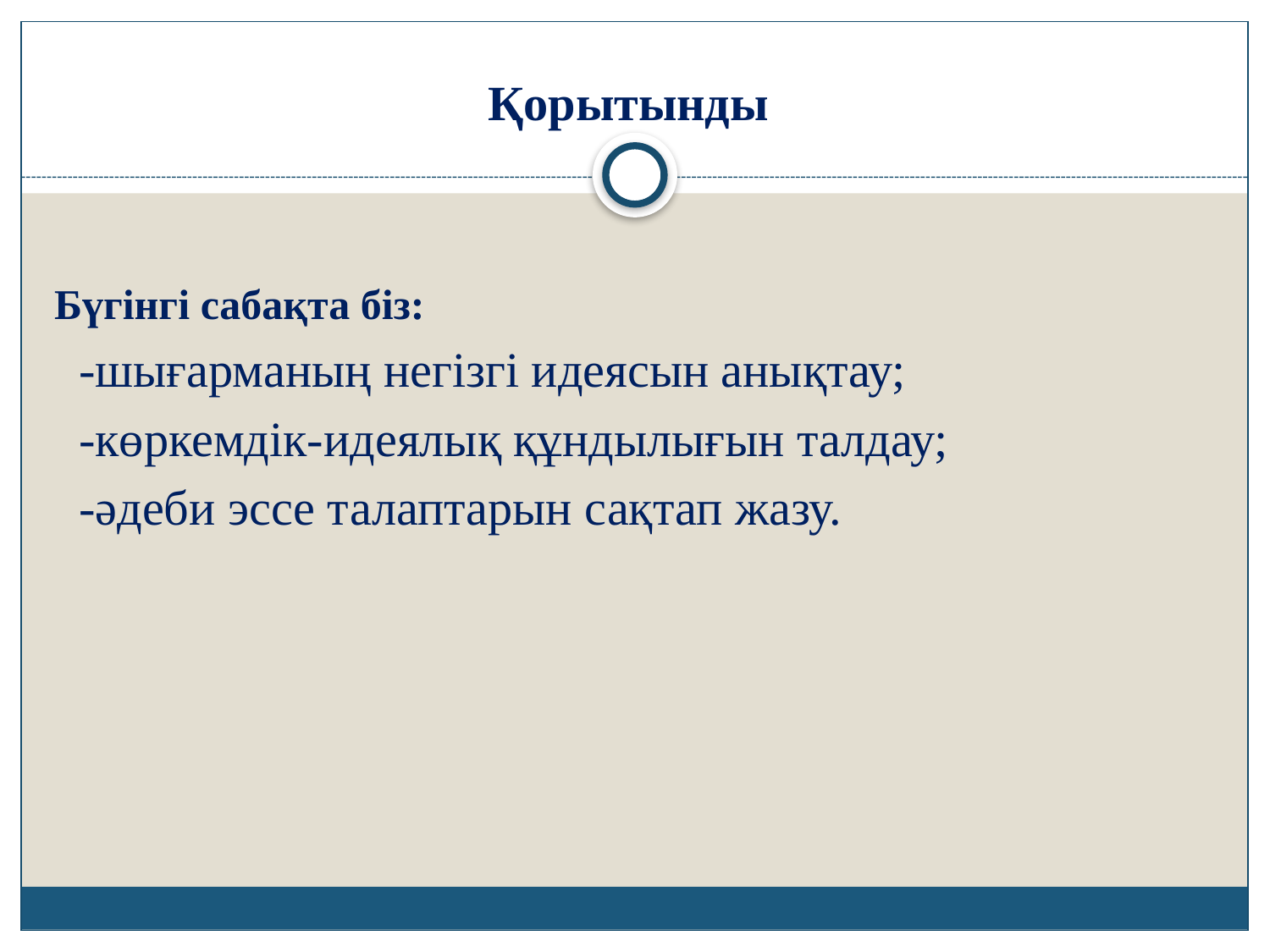

# Қорытынды

Бүгінгі сабақта біз:
  -шығарманың негізгі идеясын анықтау;
  -көркемдік-идеялық құндылығын талдау;
  -әдеби эссе талаптарын сақтап жазу.